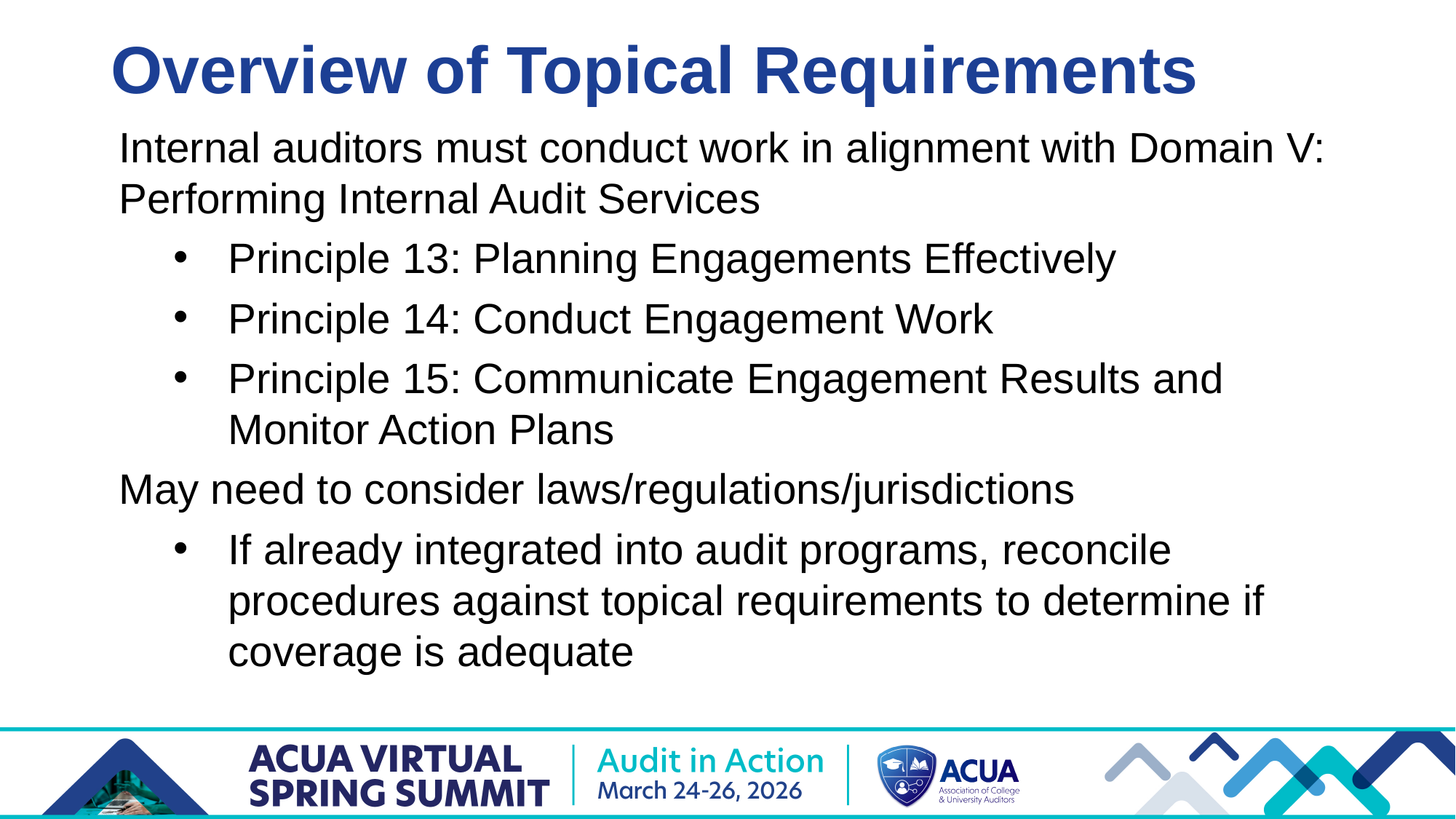

Overview of Topical Requirements
Internal auditors must conduct work in alignment with Domain V: Performing Internal Audit Services
Principle 13: Planning Engagements Effectively
Principle 14: Conduct Engagement Work
Principle 15: Communicate Engagement Results and Monitor Action Plans
May need to consider laws/regulations/jurisdictions
If already integrated into audit programs, reconcile procedures against topical requirements to determine if coverage is adequate